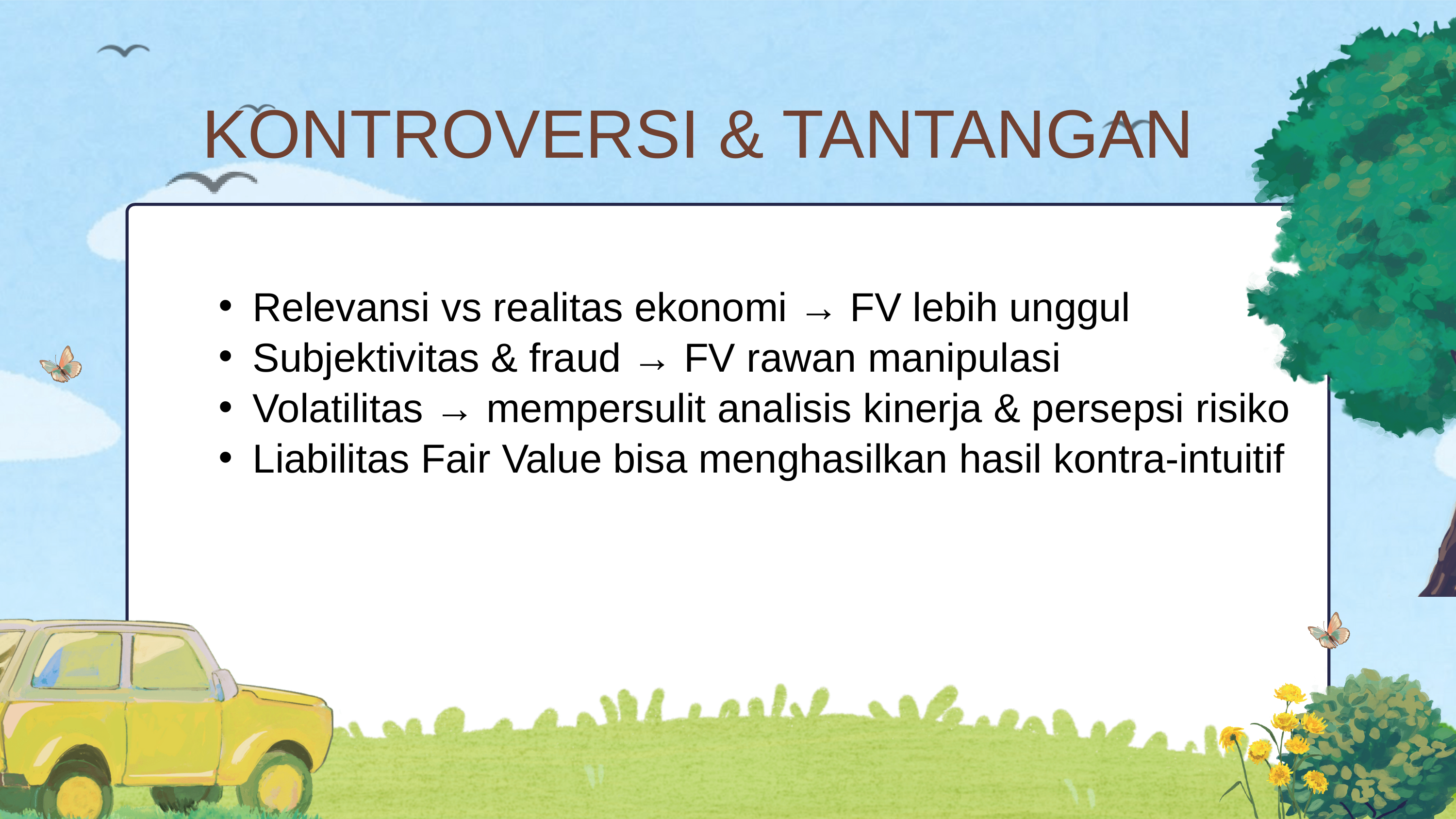

KONTROVERSI & TANTANGAN

Relevansi vs realitas ekonomi → FV lebih unggul
Subjektivitas & fraud → FV rawan manipulasi
Volatilitas → mempersulit analisis kinerja & persepsi risiko
Liabilitas Fair Value bisa menghasilkan hasil kontra-intuitif